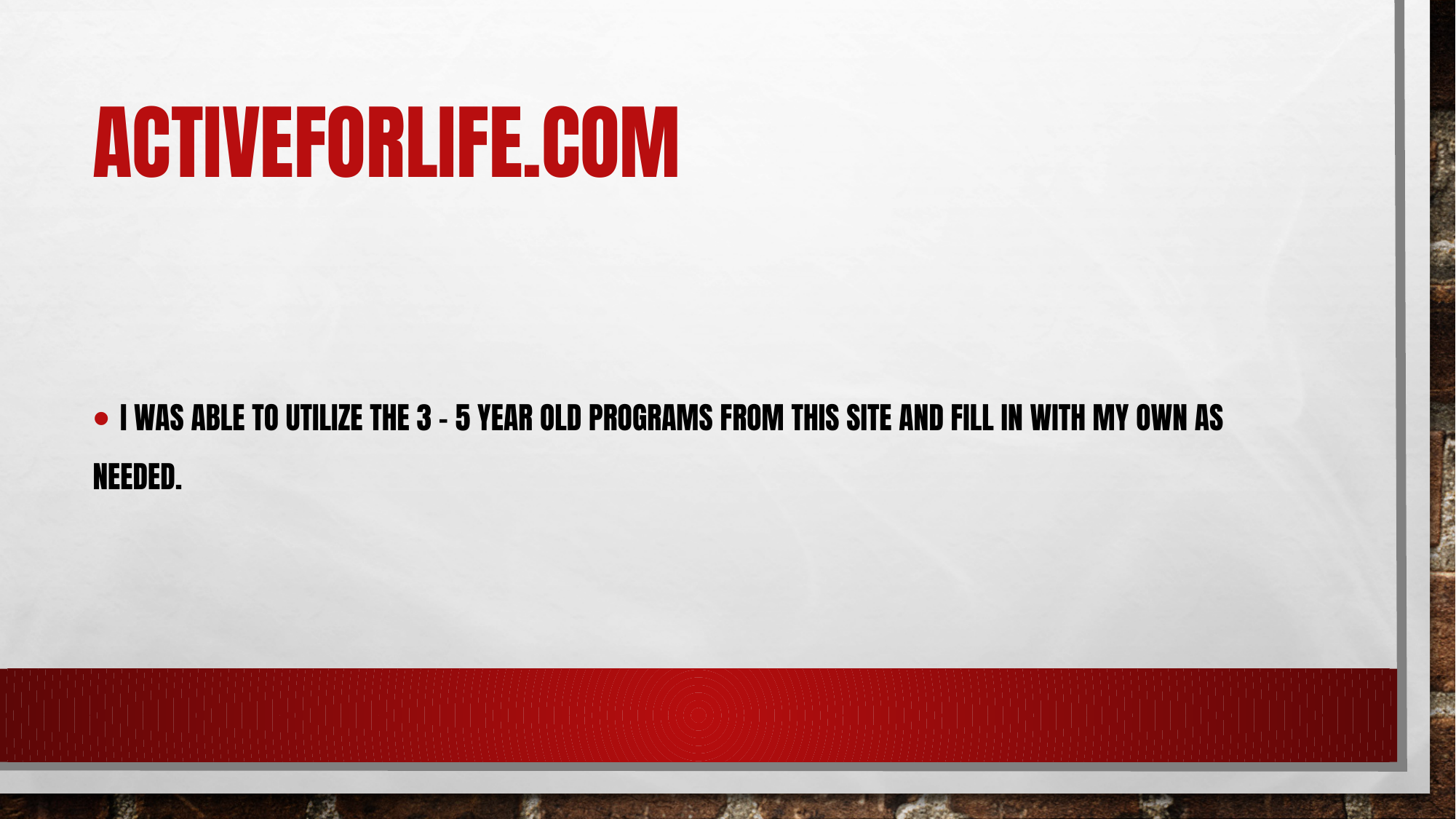

# Activeforlife.com
I was able to utilize the 3 – 5 year old programs from this site and fill in with my own as
Needed.